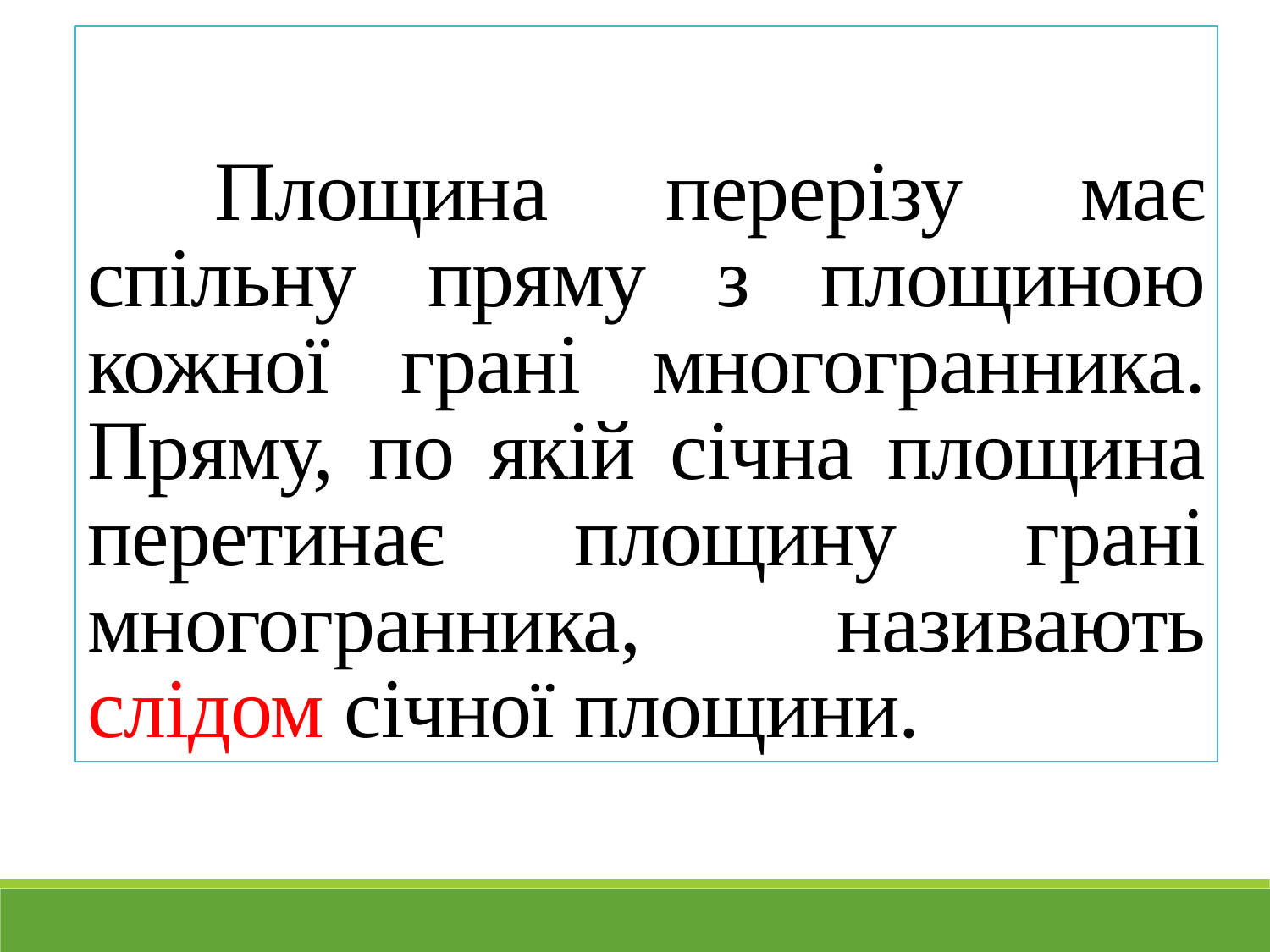

Площина перерізу має спільну пряму з площиною кожної грані многогранника. Пряму, по якій січна площина перетинає площину грані многогранника, називають слідом січної площини.